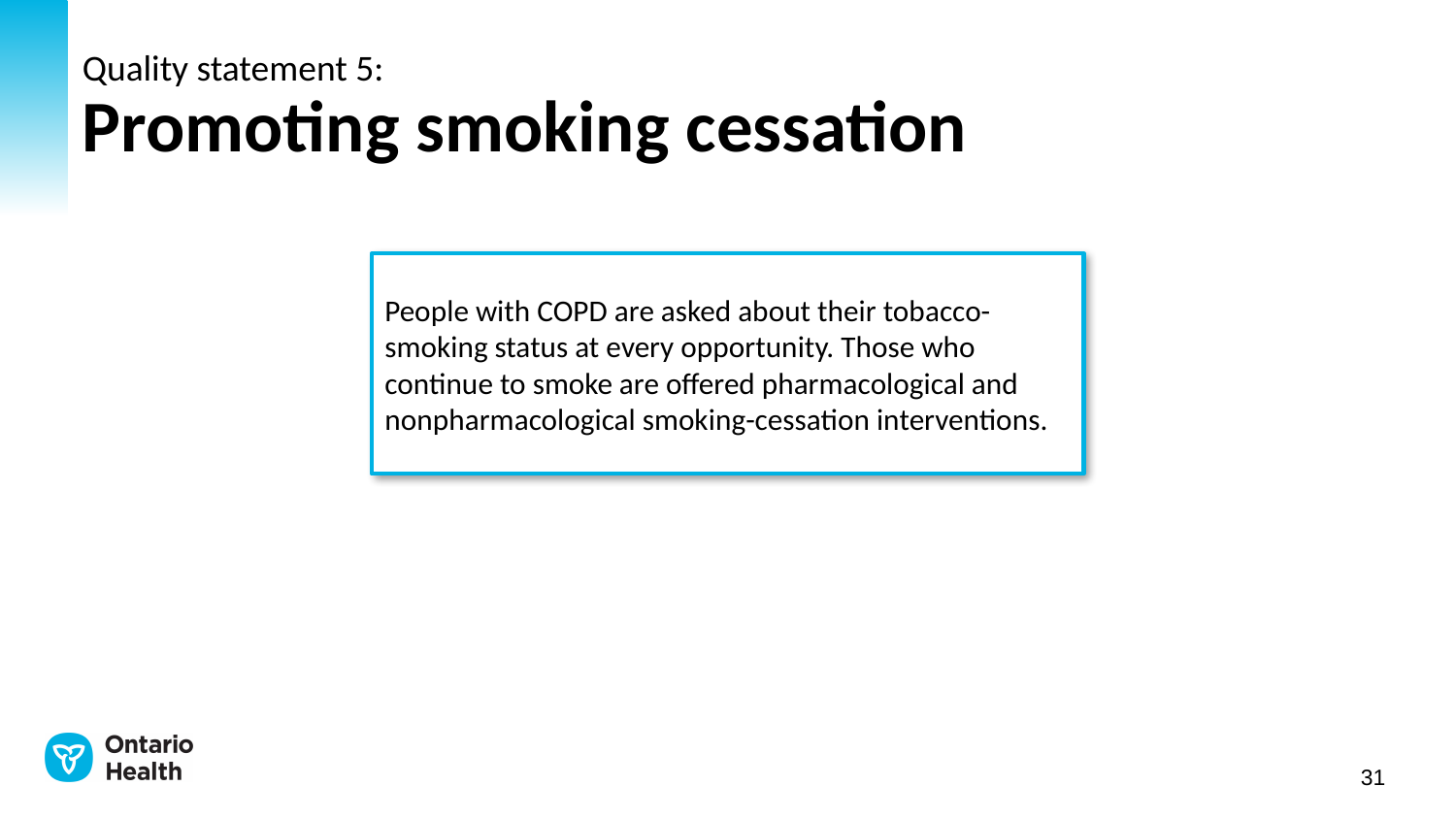

# Quality statement 5: Promoting smoking cessation
People with COPD are asked about their tobacco-smoking status at every opportunity. Those who continue to smoke are offered pharmacological and nonpharmacological smoking-cessation interventions.